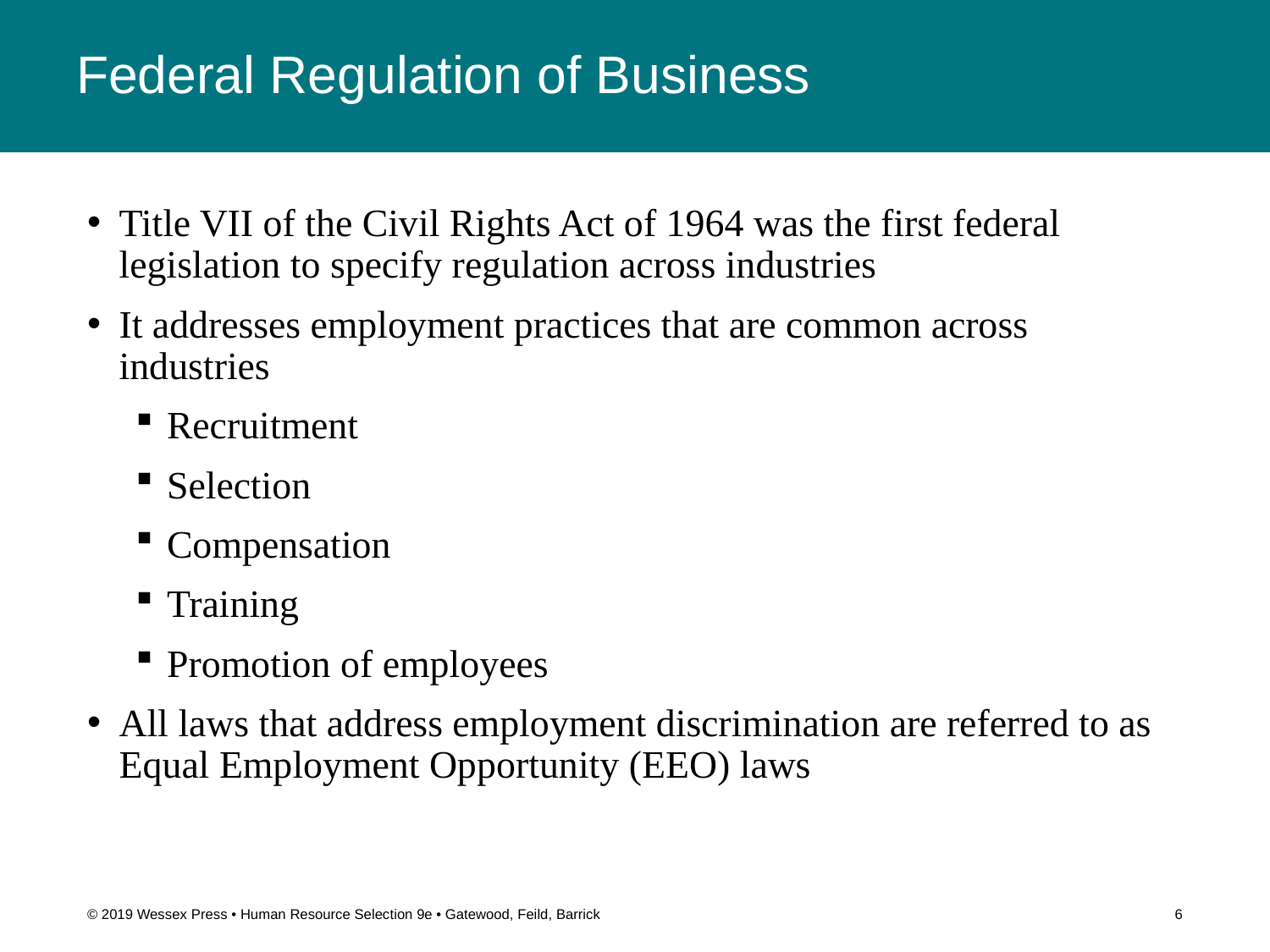

# Federal Regulation of Business
Title VII of the Civil Rights Act of 1964 was the first federal legislation to specify regulation across industries
It addresses employment practices that are common across industries
Recruitment
Selection
Compensation
Training
Promotion of employees
All laws that address employment discrimination are referred to as Equal Employment Opportunity (EEO) laws
© 2019 Wessex Press • Human Resource Selection 9e • Gatewood, Feild, Barrick
6